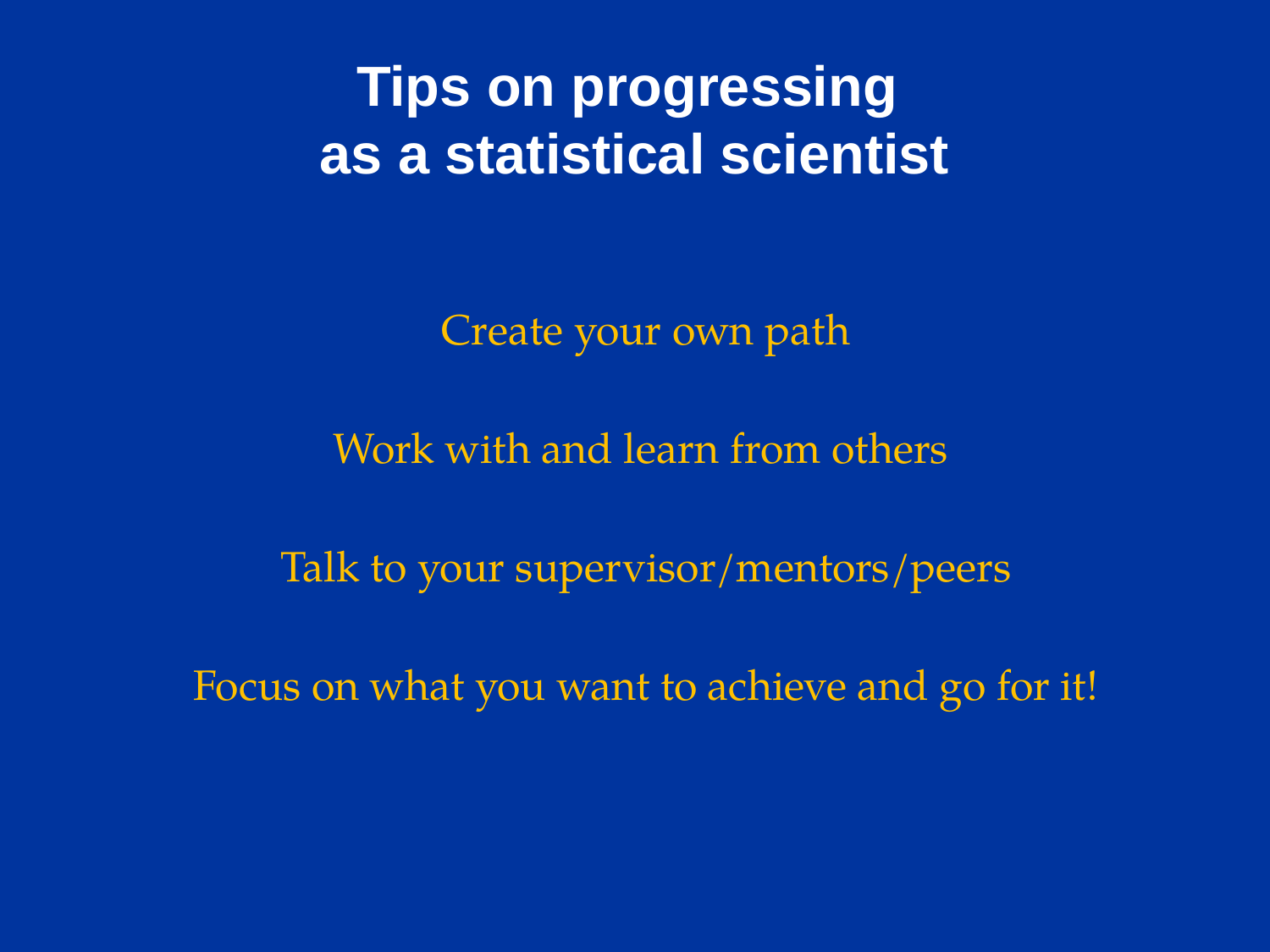

# Tips on progressing as a statistical scientist
Create your own path

Work with and learn from others

Talk to your supervisor/mentors/peers

Focus on what you want to achieve and go for it!